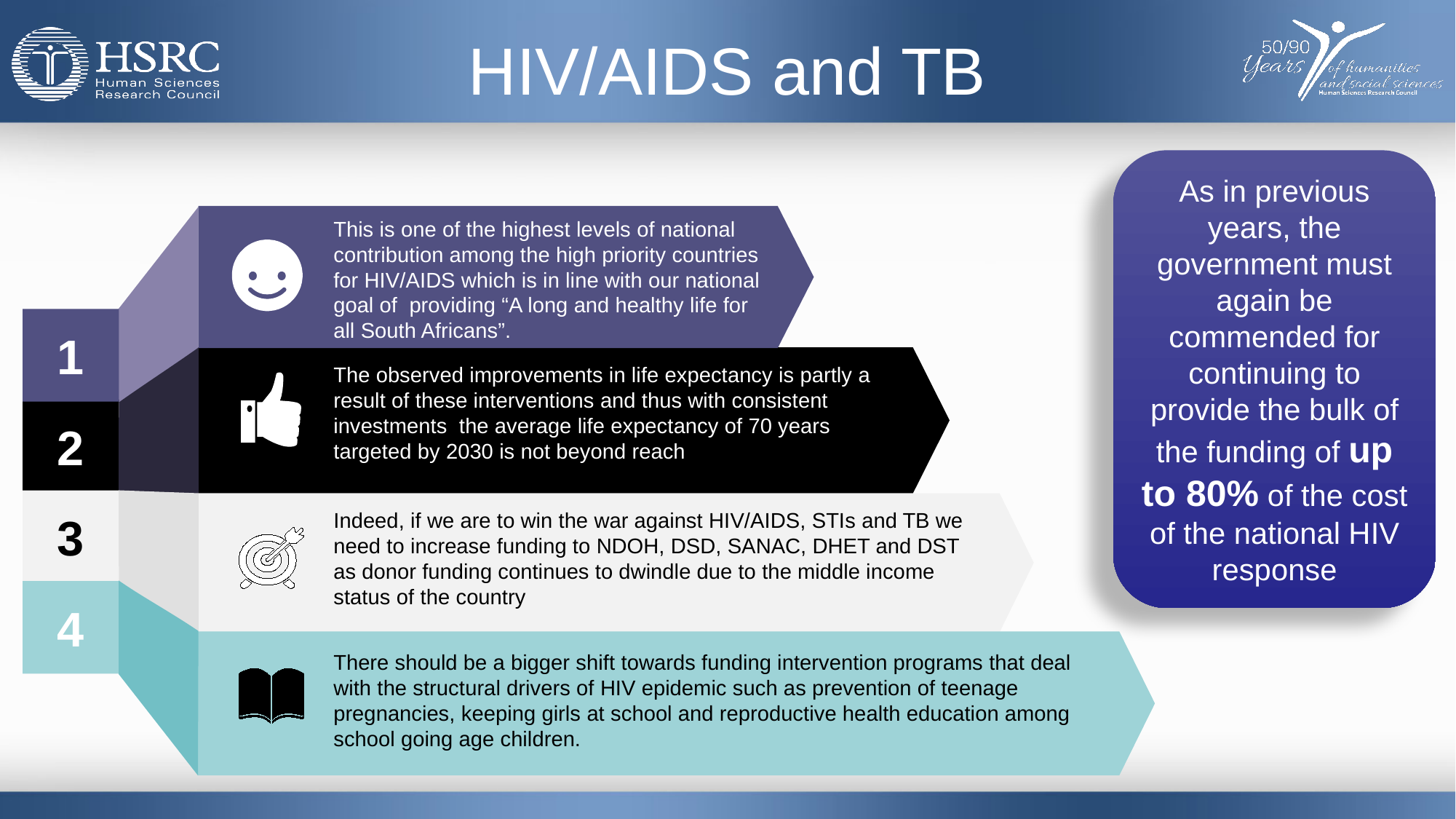

# HIV/AIDS and TB
As in previous years, the government must again be commended for continuing to provide the bulk of the funding of up to 80% of the cost of the national HIV response

This is one of the highest levels of national contribution among the high priority countries for HIV/AIDS which is in line with our national goal of  providing “A long and healthy life for all South Africans”.
1

The observed improvements in life expectancy is partly a result of these interventions and thus with consistent investments  the average life expectancy of 70 years targeted by 2030 is not beyond reach
2

3

Indeed, if we are to win the war against HIV/AIDS, STIs and TB we need to increase funding to NDOH, DSD, SANAC, DHET and DST as donor funding continues to dwindle due to the middle income status of the country

4

There should be a bigger shift towards funding intervention programs that deal with the structural drivers of HIV epidemic such as prevention of teenage pregnancies, keeping girls at school and reproductive health education among school going age children.